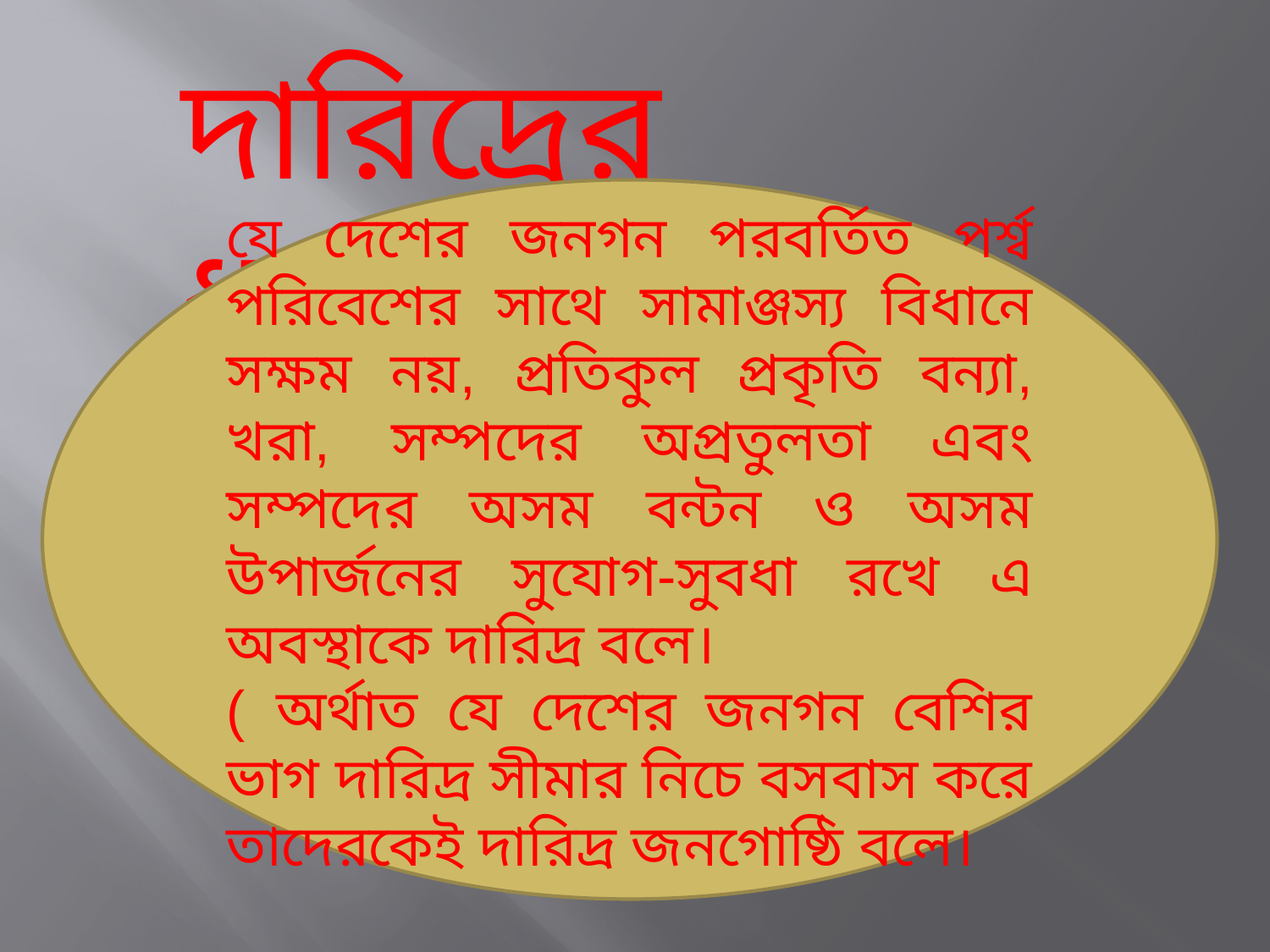

দারিদ্রের ধারণা
যে দেশের জনগন পরবর্তিত পর্শ্ব পরিবেশের সাথে সামাঞ্জস্য বিধানে সক্ষম নয়, প্রতিকুল প্রকৃতি বন্যা, খরা, সম্পদের অপ্রতুলতা এবং সম্পদের অসম বন্টন ও অসম উপার্জনের সুযোগ-সুবধা রখে এ অবস্থাকে দারিদ্র বলে।
( অর্থাত যে দেশের জনগন বেশির ভাগ দারিদ্র সীমার নিচে বসবাস করে তাদেরকেই দারিদ্র জনগোষ্ঠি বলে।